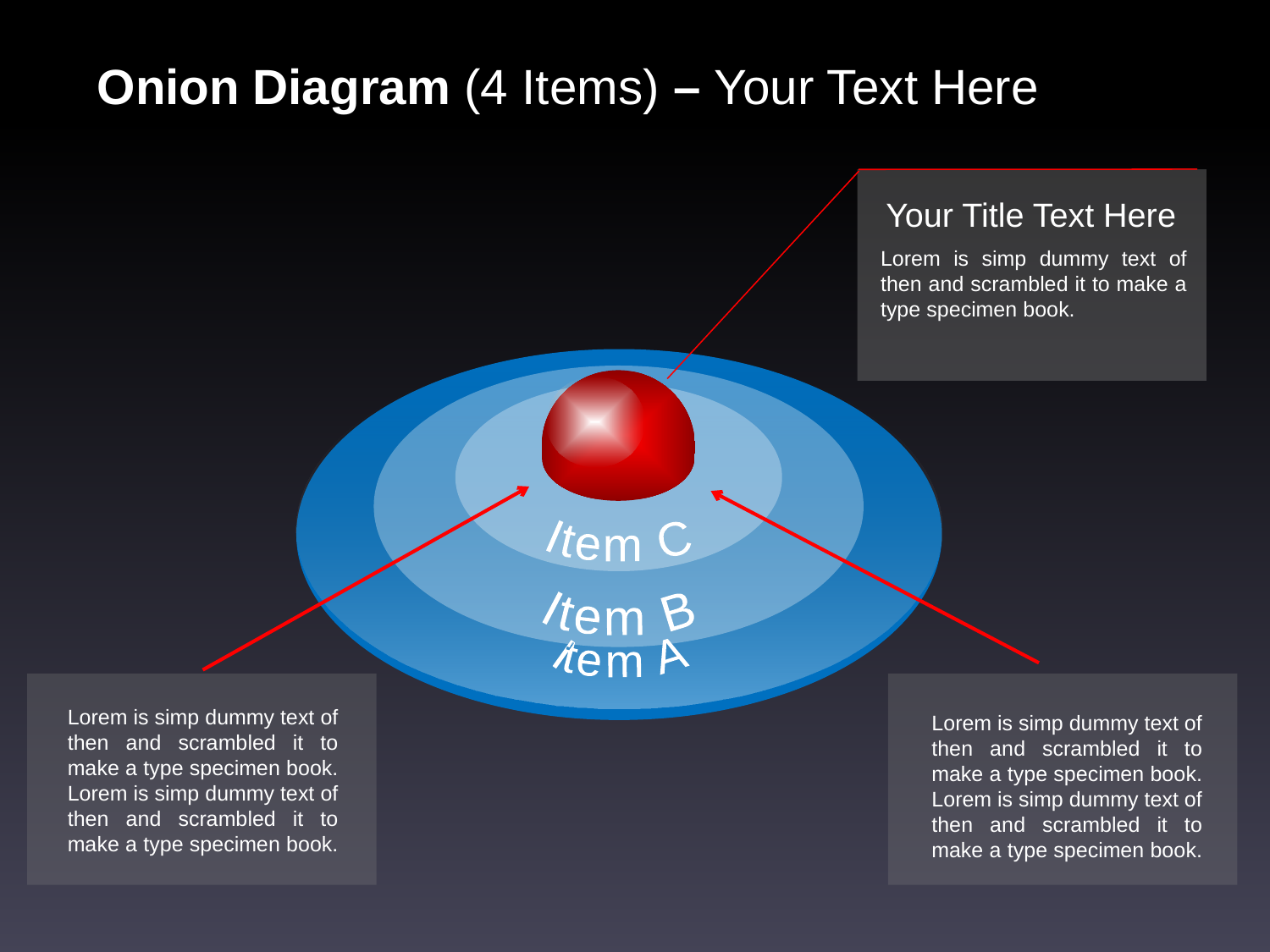

Onion Diagram (4 Items) – Your Text Here

Your Title Text Here
Lorem is simp dummy text of then and scrambled it to make a type specimen book.

Item C
Item B
Item A

Lorem is simp dummy text of then and scrambled it to make a type specimen book. Lorem is simp dummy text of then and scrambled it to make a type specimen book.
Lorem is simp dummy text of then and scrambled it to make a type specimen book. Lorem is simp dummy text of then and scrambled it to make a type specimen book.